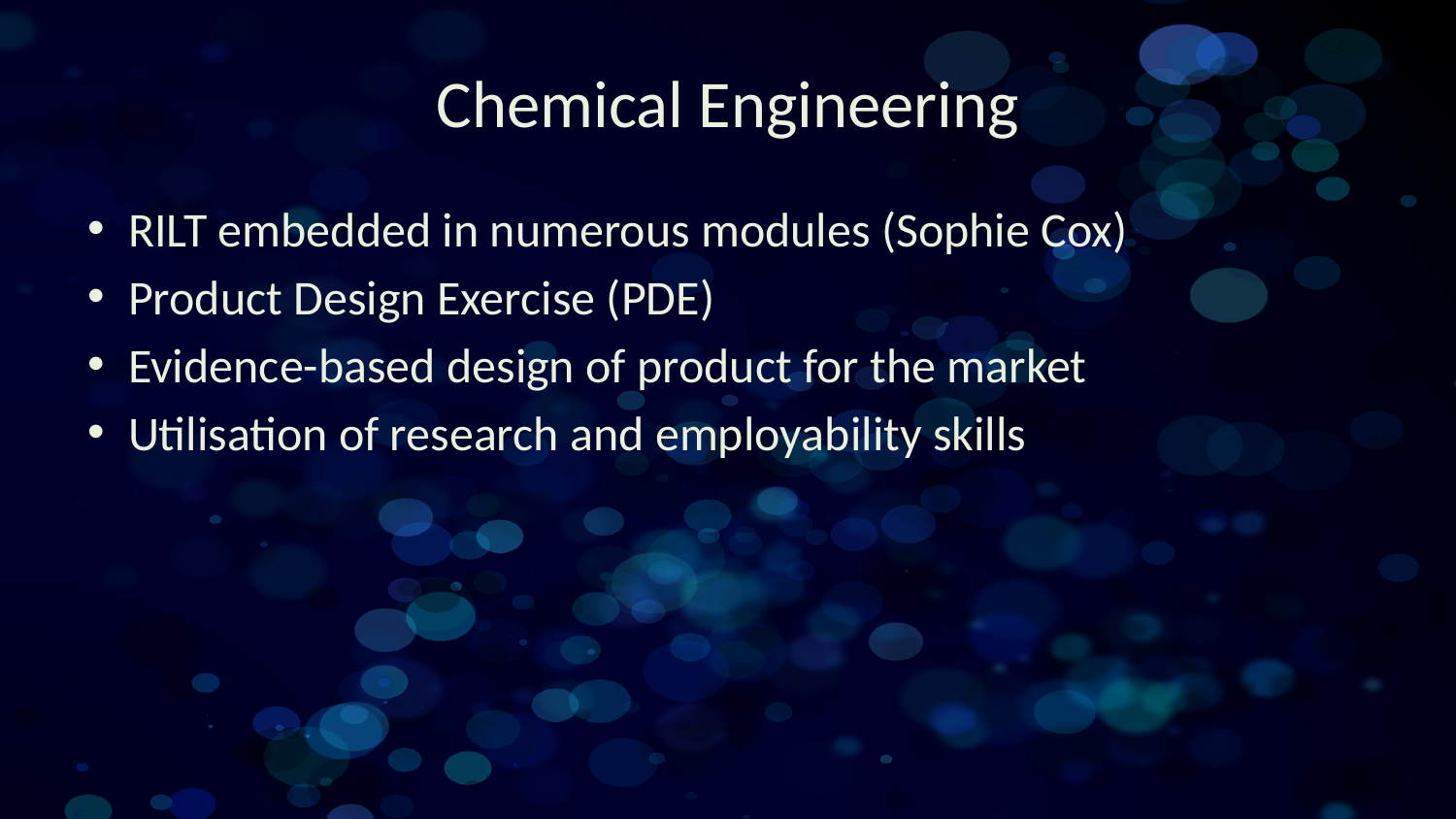

# Chemical Engineering
RILT embedded in numerous modules (Sophie Cox)
Product Design Exercise (PDE)
Evidence-based design of product for the market
Utilisation of research and employability skills